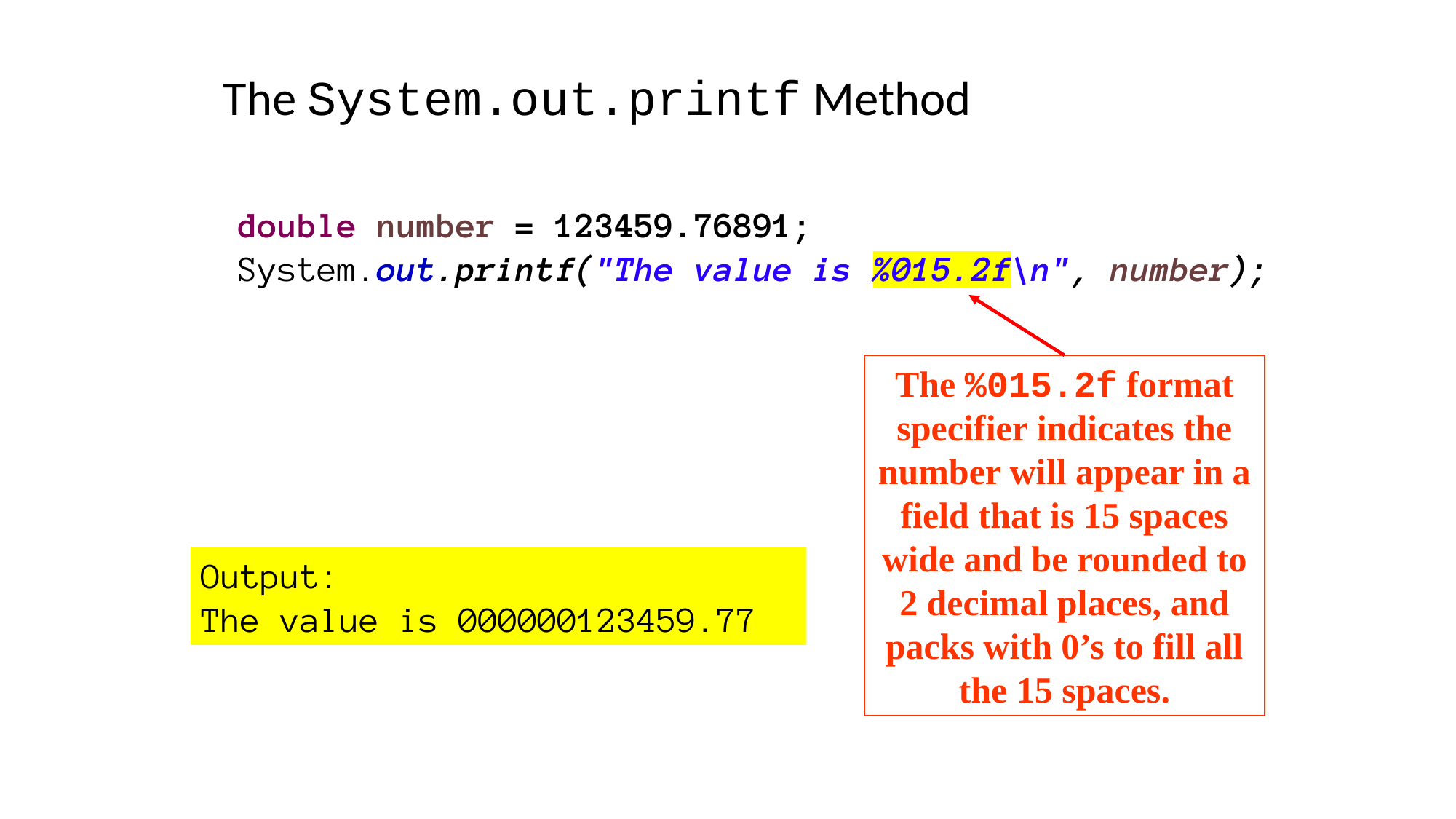

The System.out.printf Method
double number = 123459.76891;
System.out.printf("The value is %015.2f\n", number);
The %015.2f format specifier indicates the number will appear in a field that is 15 spaces wide and be rounded to 2 decimal places, and packs with 0’s to fill all the 15 spaces.
Output:
The value is 000000123459.77